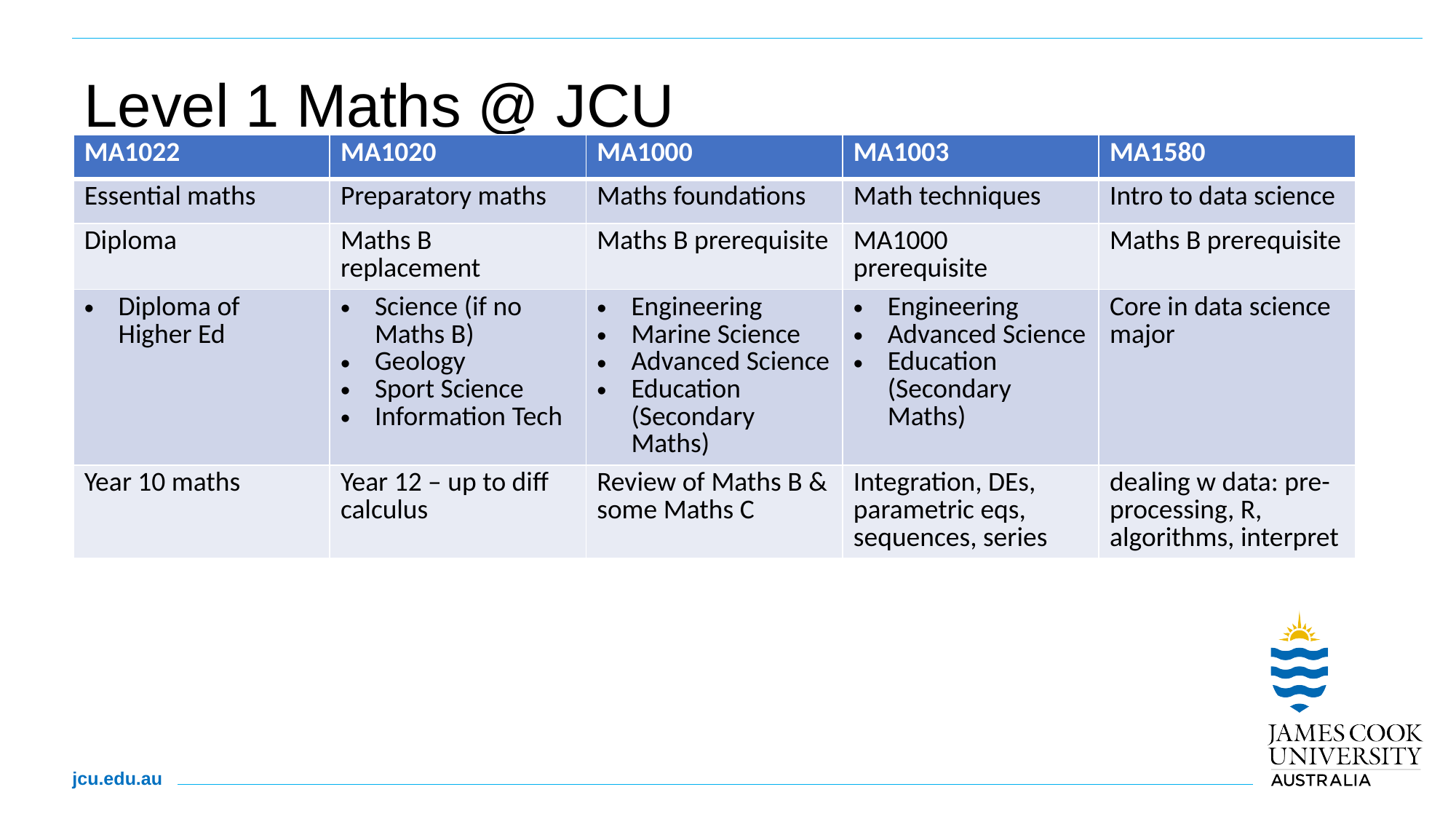

# Level 1 Maths @ JCU
| MA1022 | MA1020 | MA1000 | MA1003 | MA1580 |
| --- | --- | --- | --- | --- |
| Essential maths | Preparatory maths | Maths foundations | Math techniques | Intro to data science |
| Diploma | Maths B replacement | Maths B prerequisite | MA1000 prerequisite | Maths B prerequisite |
| Diploma of Higher Ed | Science (if no Maths B) Geology Sport Science Information Tech | Engineering Marine Science Advanced Science Education (Secondary Maths) | Engineering Advanced Science Education (Secondary Maths) | Core in data science major |
| Year 10 maths | Year 12 – up to diff calculus | Review of Maths B & some Maths C | Integration, DEs, parametric eqs, sequences, series | dealing w data: pre-processing, R, algorithms, interpret |